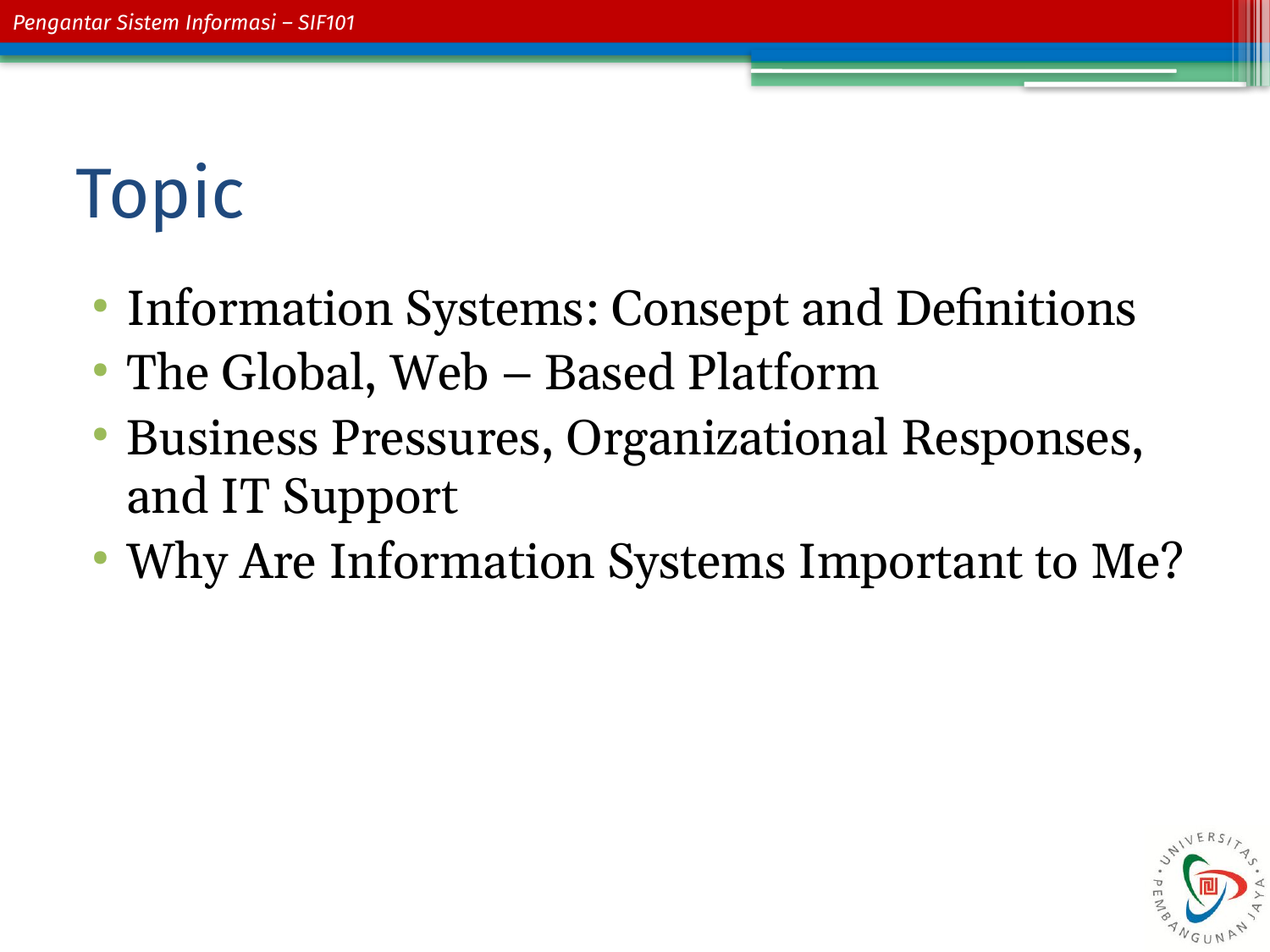

# Topic
Information Systems: Consept and Definitions
The Global, Web – Based Platform
Business Pressures, Organizational Responses, and IT Support
Why Are Information Systems Important to Me?